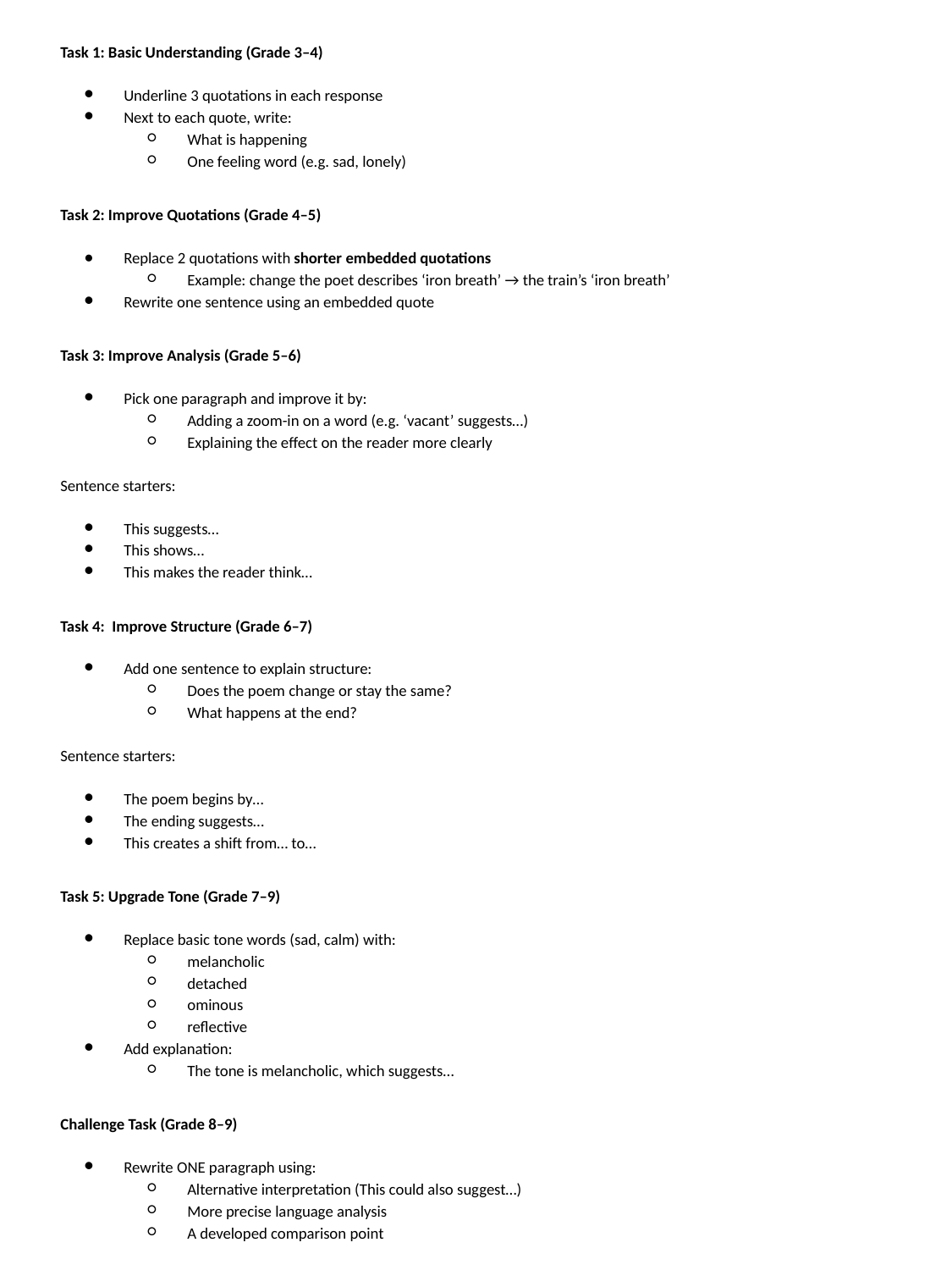

Task 1: Basic Understanding (Grade 3–4)
Underline 3 quotations in each response
Next to each quote, write:
What is happening
One feeling word (e.g. sad, lonely)
Task 2: Improve Quotations (Grade 4–5)
Replace 2 quotations with shorter embedded quotations
Example: change the poet describes ‘iron breath’ → the train’s ‘iron breath’
Rewrite one sentence using an embedded quote
Task 3: Improve Analysis (Grade 5–6)
Pick one paragraph and improve it by:
Adding a zoom-in on a word (e.g. ‘vacant’ suggests…)
Explaining the effect on the reader more clearly
Sentence starters:
This suggests…
This shows…
This makes the reader think…
Task 4:  Improve Structure (Grade 6–7)
Add one sentence to explain structure:
Does the poem change or stay the same?
What happens at the end?
Sentence starters:
The poem begins by…
The ending suggests…
This creates a shift from… to…
Task 5: Upgrade Tone (Grade 7–9)
Replace basic tone words (sad, calm) with:
melancholic
detached
ominous
reflective
Add explanation:
The tone is melancholic, which suggests…
Challenge Task (Grade 8–9)
Rewrite ONE paragraph using:
Alternative interpretation (This could also suggest…)
More precise language analysis
A developed comparison point